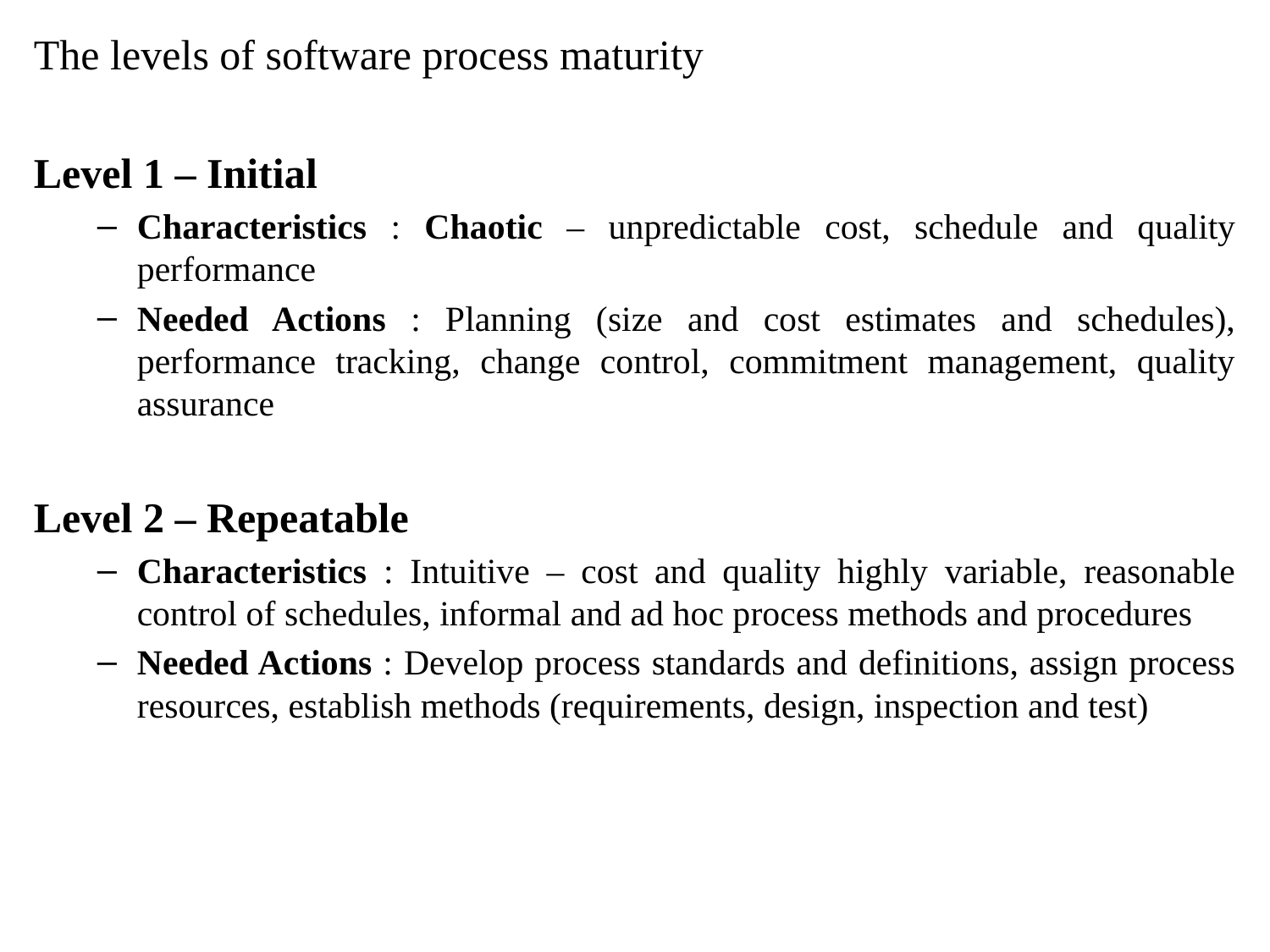

The levels of software process maturity

Level 1 – Initial
Characteristics : Chaotic – unpredictable cost, schedule and quality performance
Needed Actions : Planning (size and cost estimates and schedules), performance tracking, change control, commitment management, quality assurance

Level 2 – Repeatable
Characteristics : Intuitive – cost and quality highly variable, reasonable control of schedules, informal and ad hoc process methods and procedures
Needed Actions : Develop process standards and definitions, assign process resources, establish methods (requirements, design, inspection and test)